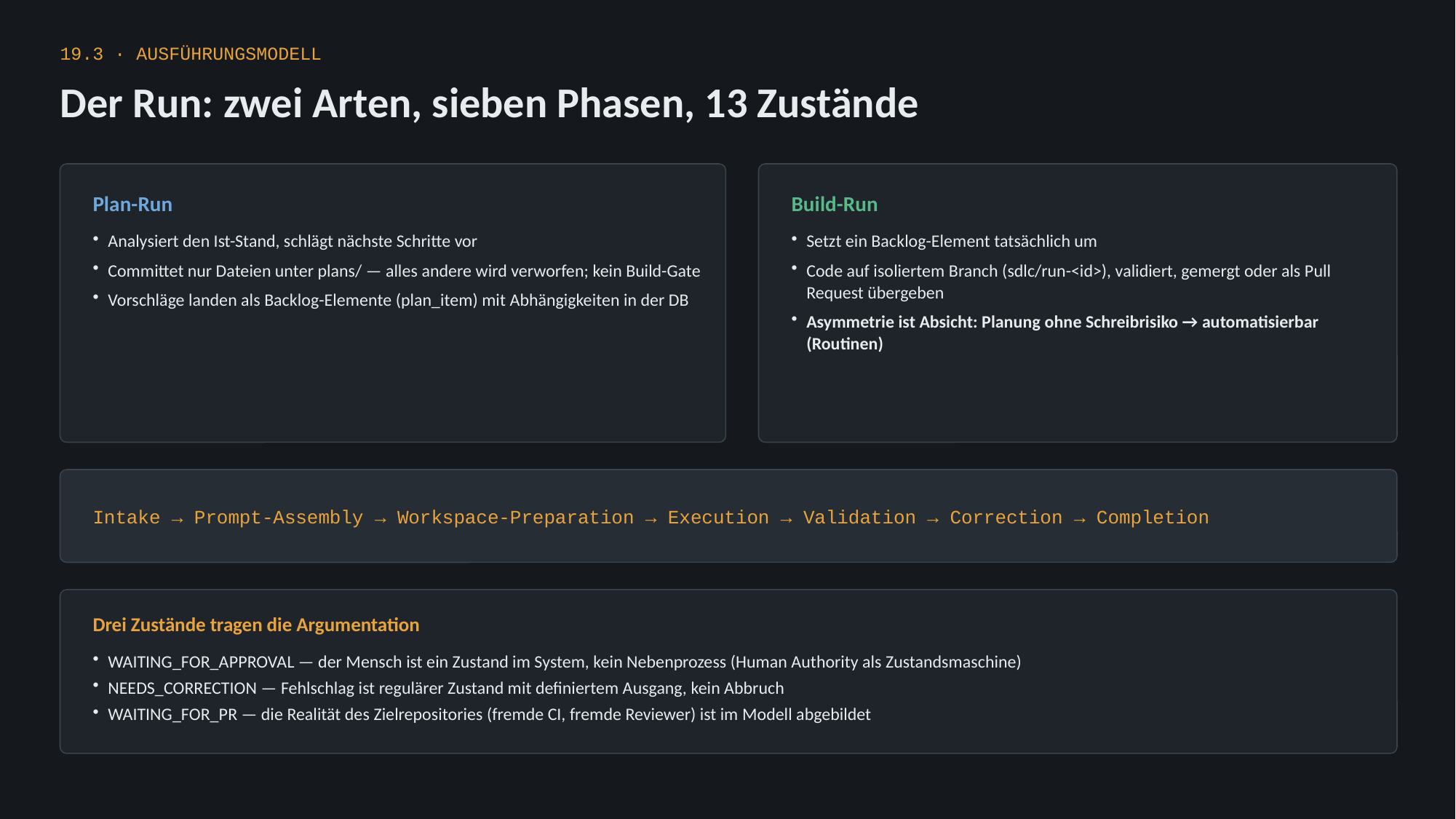

19.3 · AUSFÜHRUNGSMODELL
Der Run: zwei Arten, sieben Phasen, 13 Zustände

Plan-Run
Build-Run
Analysiert den Ist-Stand, schlägt nächste Schritte vor
Committet nur Dateien unter plans/ — alles andere wird verworfen; kein Build-Gate
Vorschläge landen als Backlog-Elemente (plan_item) mit Abhängigkeiten in der DB
Setzt ein Backlog-Element tatsächlich um
Code auf isoliertem Branch (sdlc/run-<id>), validiert, gemergt oder als Pull Request übergeben
Asymmetrie ist Absicht: Planung ohne Schreibrisiko → automatisierbar (Routinen)

Intake → Prompt-Assembly → Workspace-Preparation → Execution → Validation → Correction → Completion

Drei Zustände tragen die Argumentation
WAITING_FOR_APPROVAL — der Mensch ist ein Zustand im System, kein Nebenprozess (Human Authority als Zustandsmaschine)
NEEDS_CORRECTION — Fehlschlag ist regulärer Zustand mit definiertem Ausgang, kein Abbruch
WAITING_FOR_PR — die Realität des Zielrepositories (fremde CI, fremde Reviewer) ist im Modell abgebildet